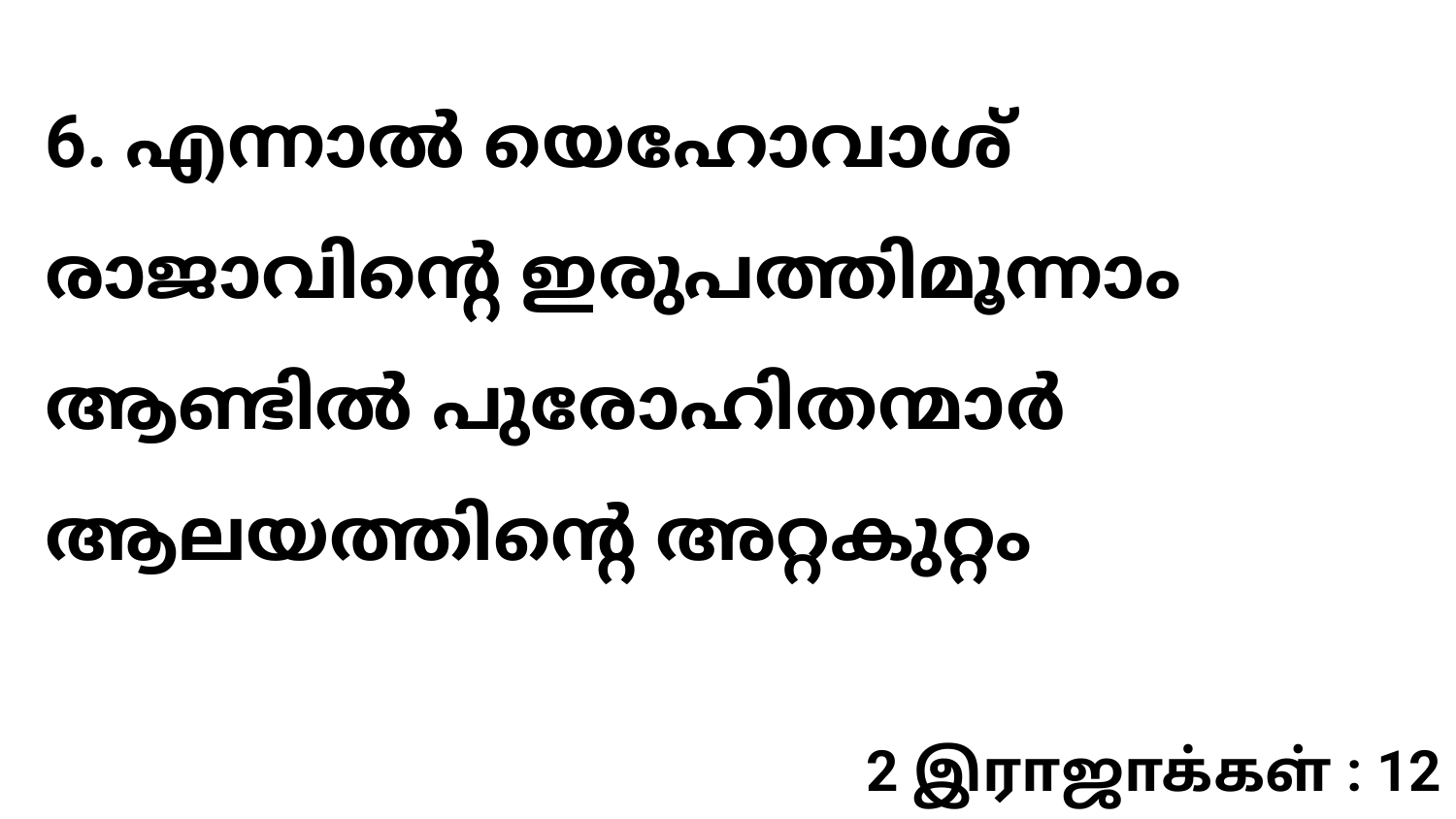

6. എന്നാൽ യെഹോവാശ് രാജാവിന്റെ ഇരുപത്തിമൂന്നാം ആണ്ടിൽ പുരോഹിതന്മാർ ആലയത്തിന്റെ അറ്റകുറ്റം
2 இராஜாக்கள் : 12